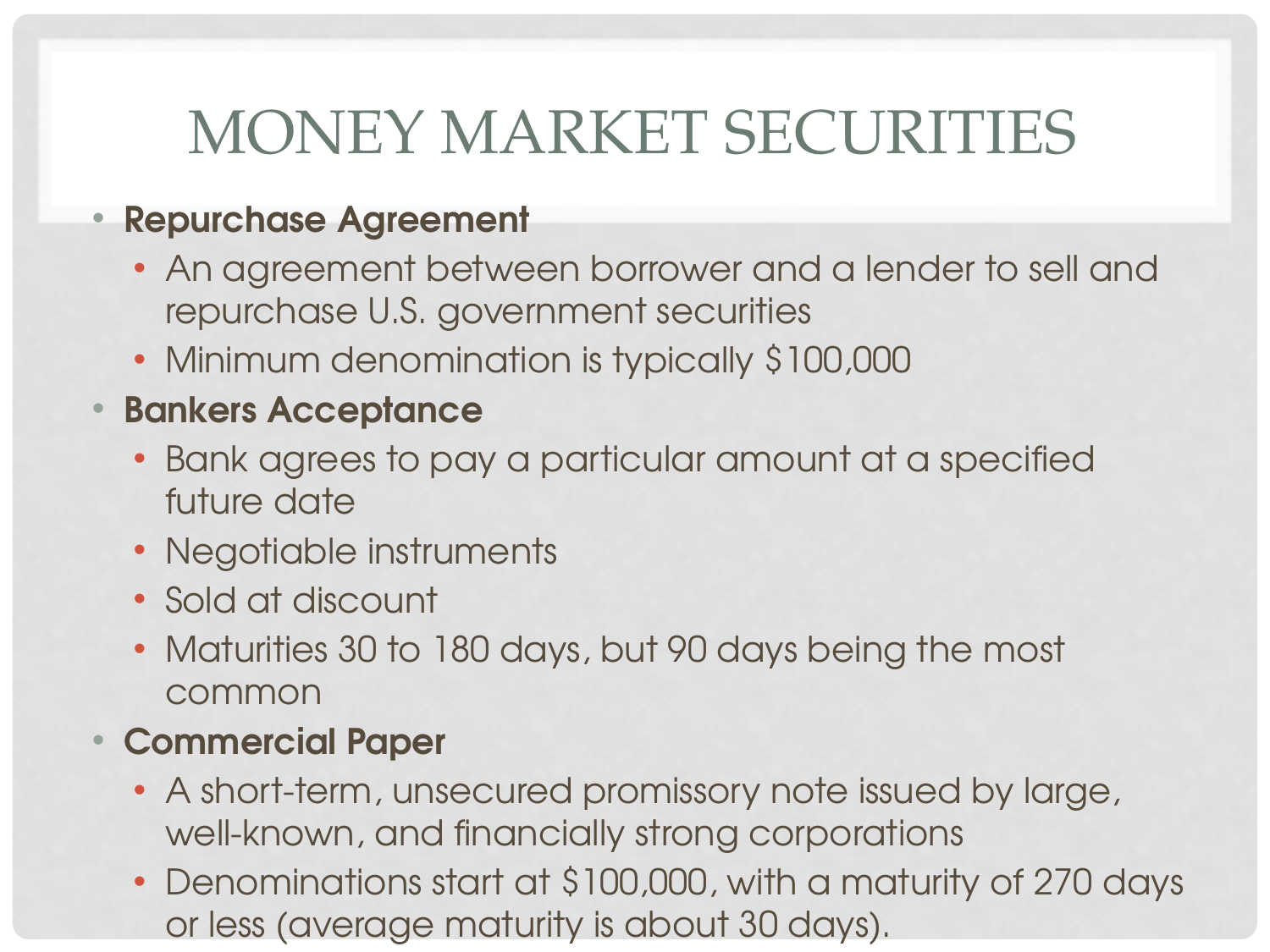

# Money Market Securities
Repurchase Agreement
An agreement between borrower and a lender to sell and repurchase U.S. government securities
Minimum denomination is typically $100,000
Bankers Acceptance
Bank agrees to pay a particular amount at a specified future date
Negotiable instruments
Sold at discount
Maturities 30 to 180 days, but 90 days being the most common
Commercial Paper
A short-term, unsecured promissory note issued by large, well-known, and financially strong corporations
Denominations start at $100,000, with a maturity of 270 days or less (average maturity is about 30 days).